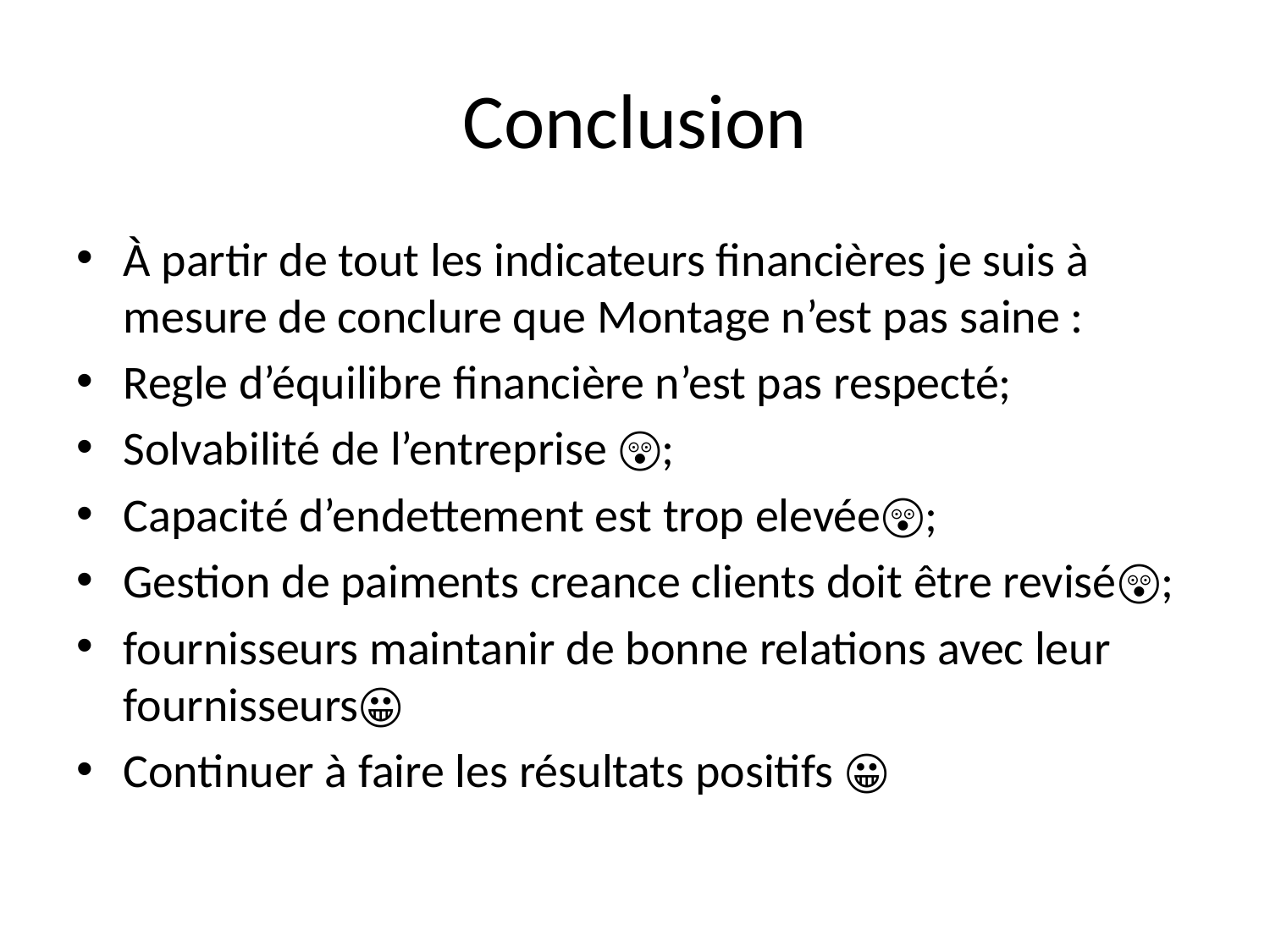

# Conclusion
À partir de tout les indicateurs financières je suis à mesure de conclure que Montage n’est pas saine :
Regle d’équilibre financière n’est pas respecté;
Solvabilité de l’entreprise 😲;
Capacité d’endettement est trop elevée😲;
Gestion de paiments creance clients doit être revisé😲;
fournisseurs maintanir de bonne relations avec leur fournisseurs😀
Continuer à faire les résultats positifs 😀